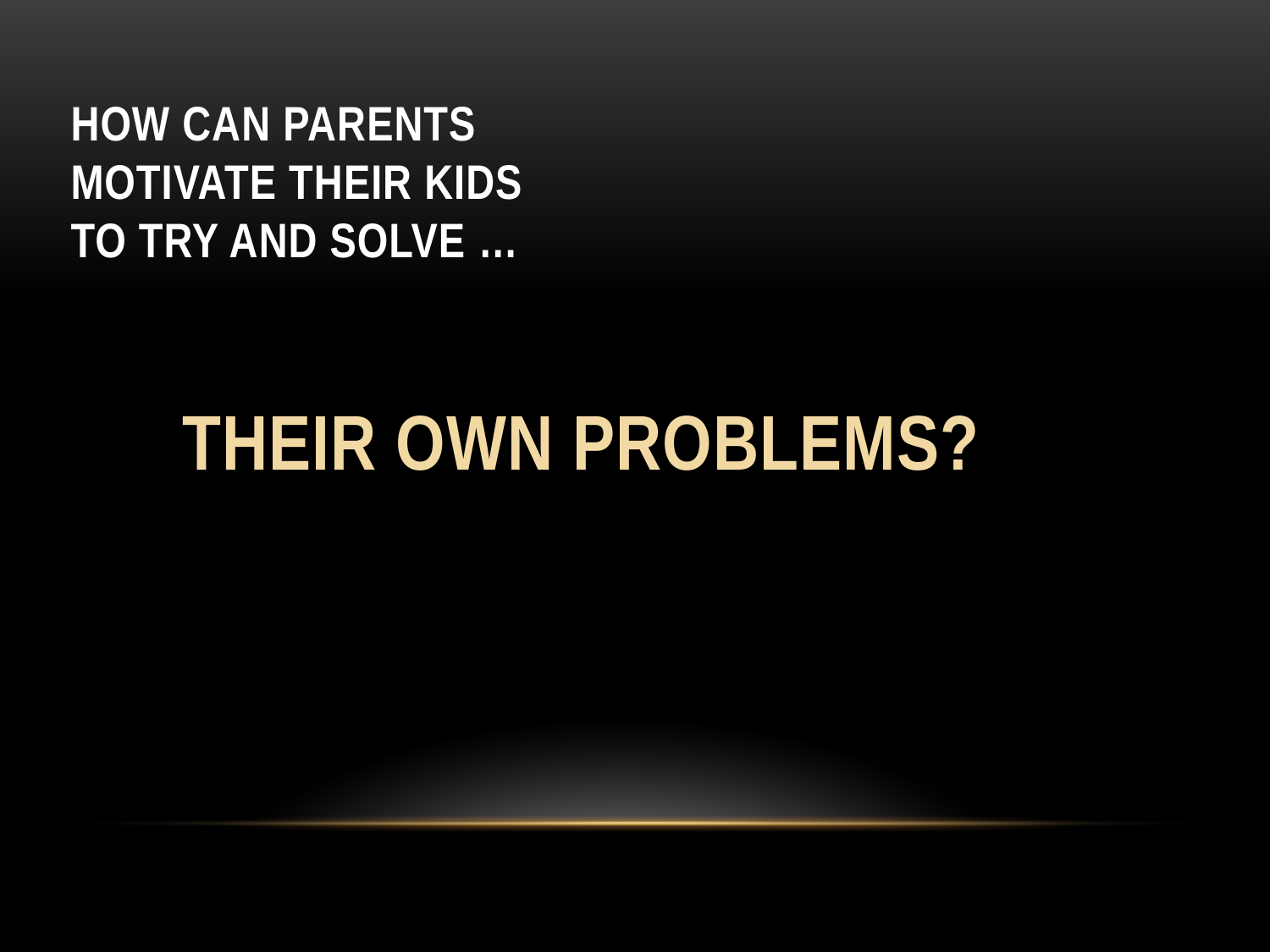

# How can parents motivate their kids to try and solve …
their own problems?